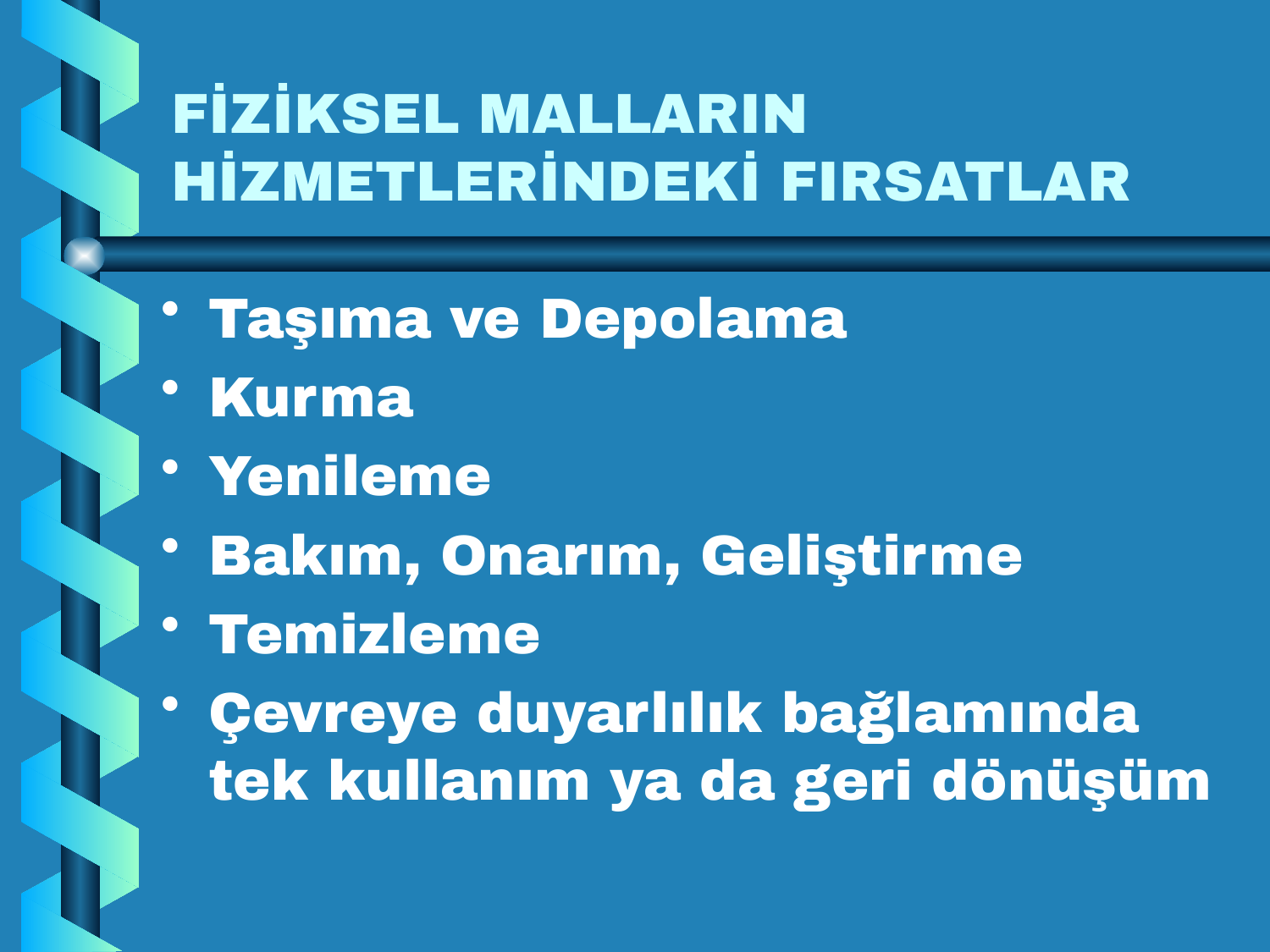

# FİZİKSEL MALLARIN HİZMETLERİNDEKİ FIRSATLAR
Taşıma ve Depolama
Kurma
Yenileme
Bakım, Onarım, Geliştirme
Temizleme
Çevreye duyarlılık bağlamında tek kullanım ya da geri dönüşüm